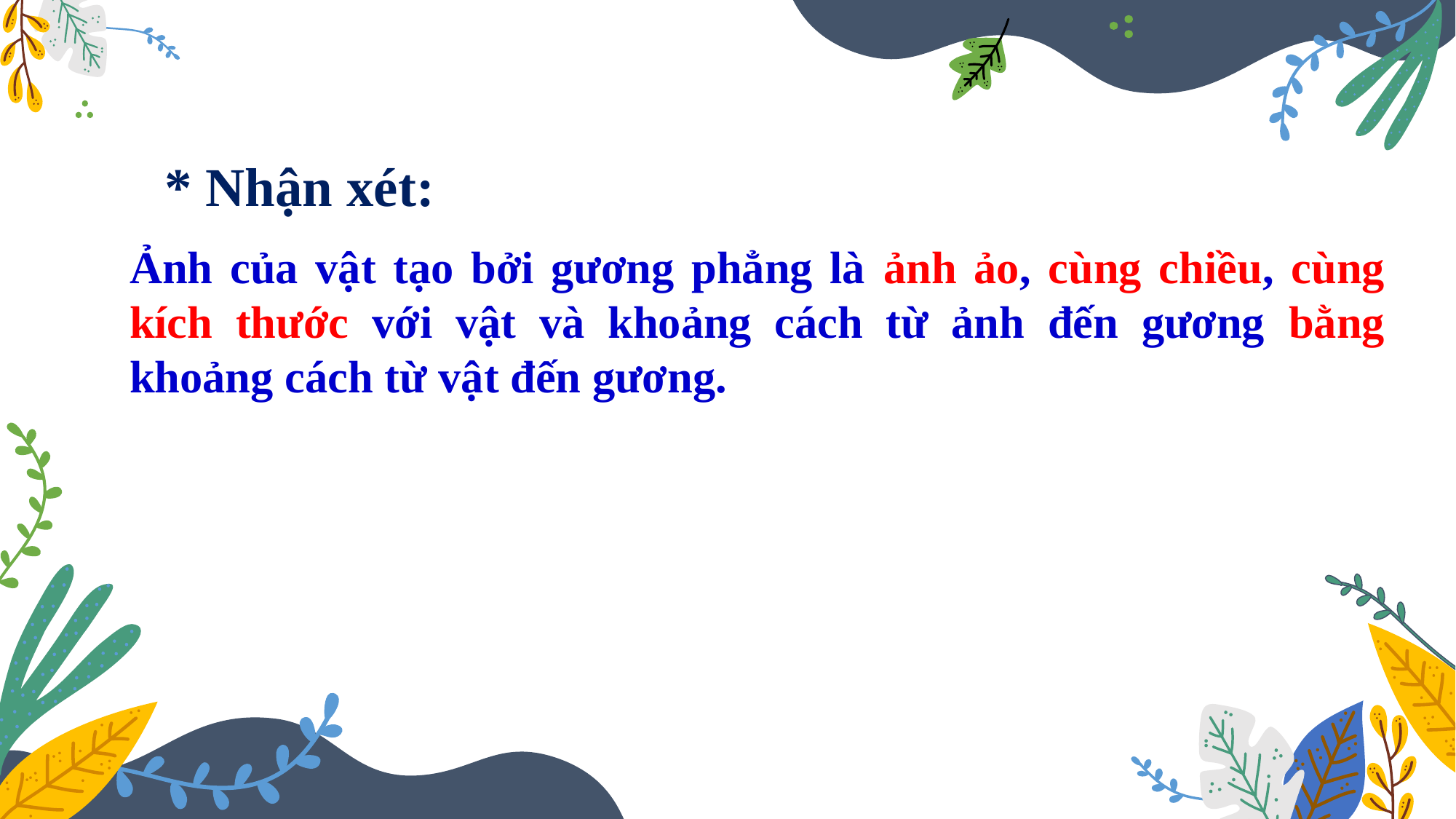

* Nhận xét:
Ảnh của vật tạo bởi gương phẳng là ảnh ảo, cùng chiều, cùng kích thước với vật và khoảng cách từ ảnh đến gương bằng khoảng cách từ vật đến gương.